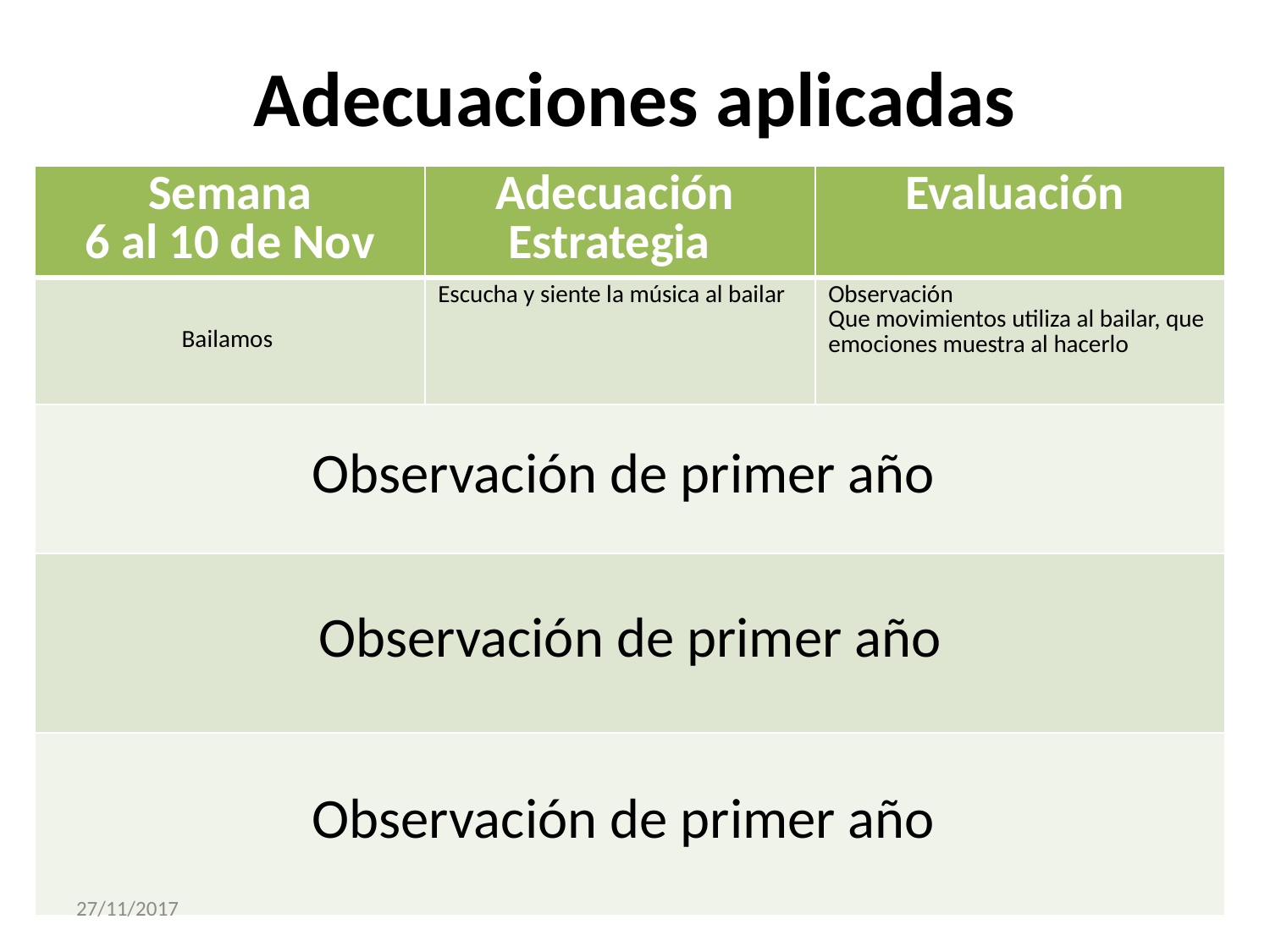

# Adecuaciones aplicadas
| Semana 6 al 10 de Nov | Adecuación Estrategia | Evaluación |
| --- | --- | --- |
| Bailamos | Escucha y siente la música al bailar | Observación Que movimientos utiliza al bailar, que emociones muestra al hacerlo |
| Observación de primer año |  |  |
| Observación de primer año |  |  |
| Observación de primer año |  |  |
27/11/2017